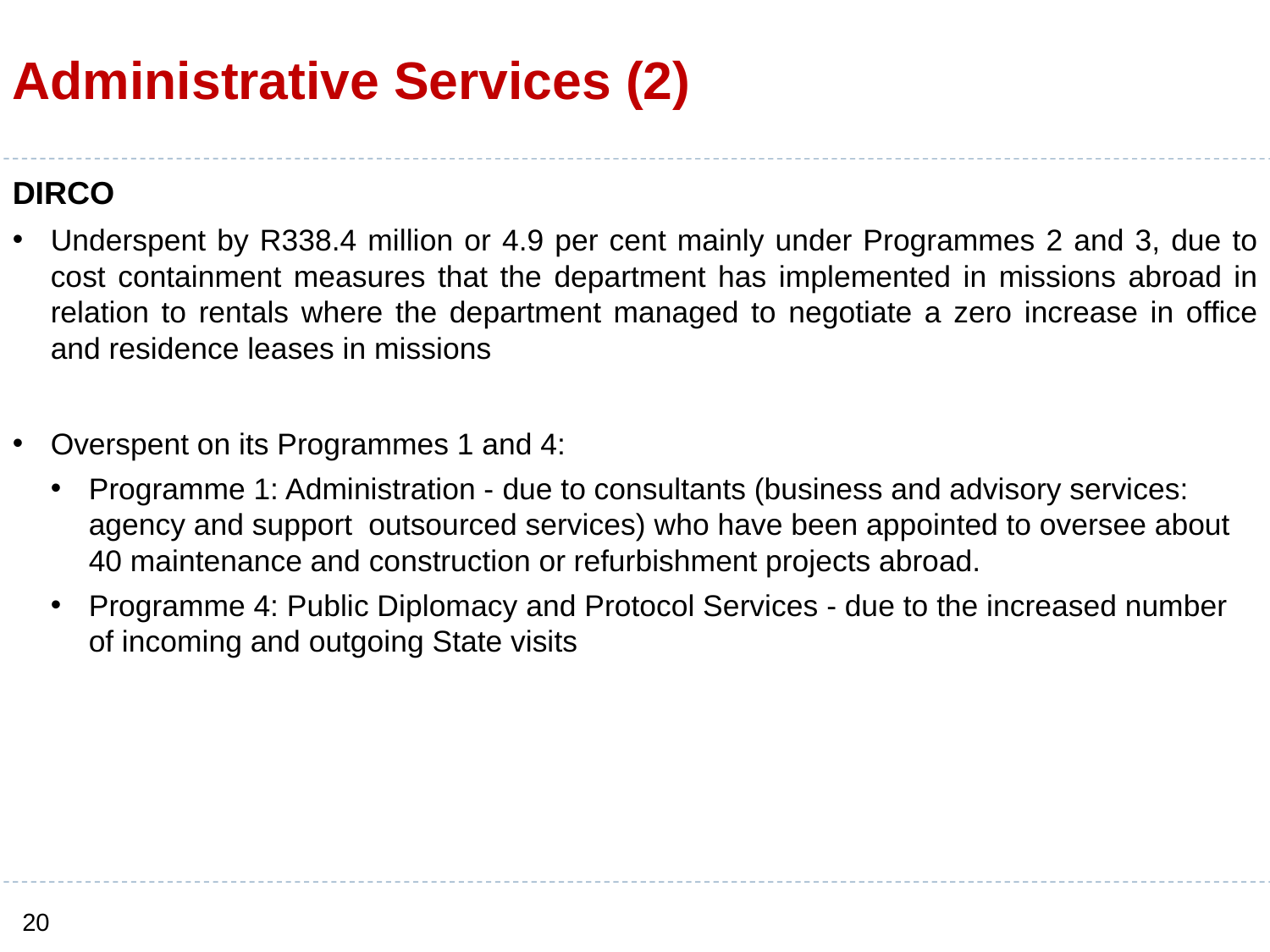

# Administrative Services (2)
DIRCO
Underspent by R338.4 million or 4.9 per cent mainly under Programmes 2 and 3, due to cost containment measures that the department has implemented in missions abroad in relation to rentals where the department managed to negotiate a zero increase in office and residence leases in missions

Overspent on its Programmes 1 and 4:
Programme 1: Administration - due to consultants (business and advisory services: agency and support  outsourced services) who have been appointed to oversee about 40 maintenance and construction or refurbishment projects abroad.
Programme 4: Public Diplomacy and Protocol Services - due to the increased number of incoming and outgoing State visits

20